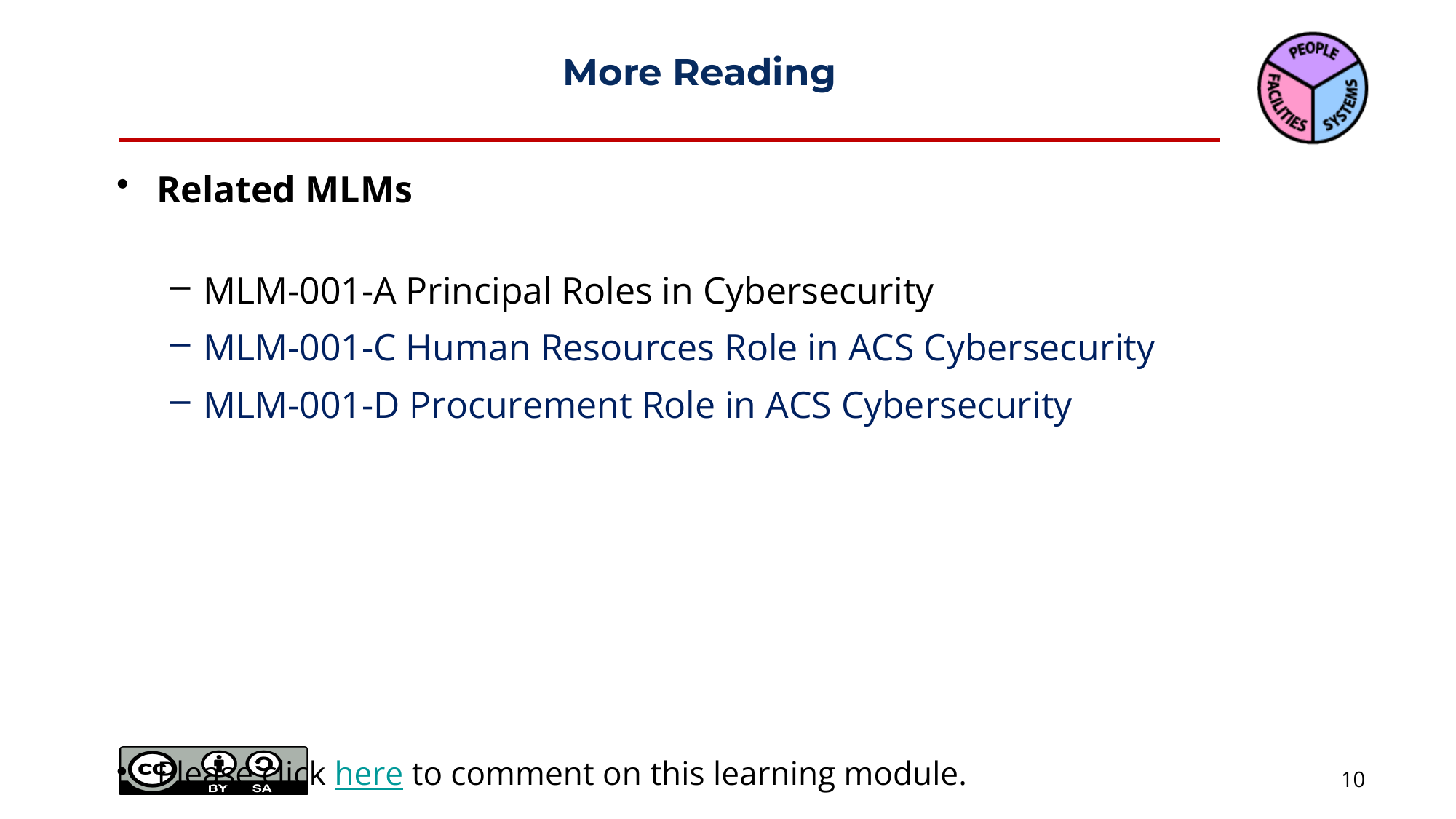

# More Reading
Related MLMs
MLM-001-A Principal Roles in Cybersecurity
MLM-001-C Human Resources Role in ACS Cybersecurity
MLM-001-D Procurement Role in ACS Cybersecurity

Please click here to comment on this learning module.